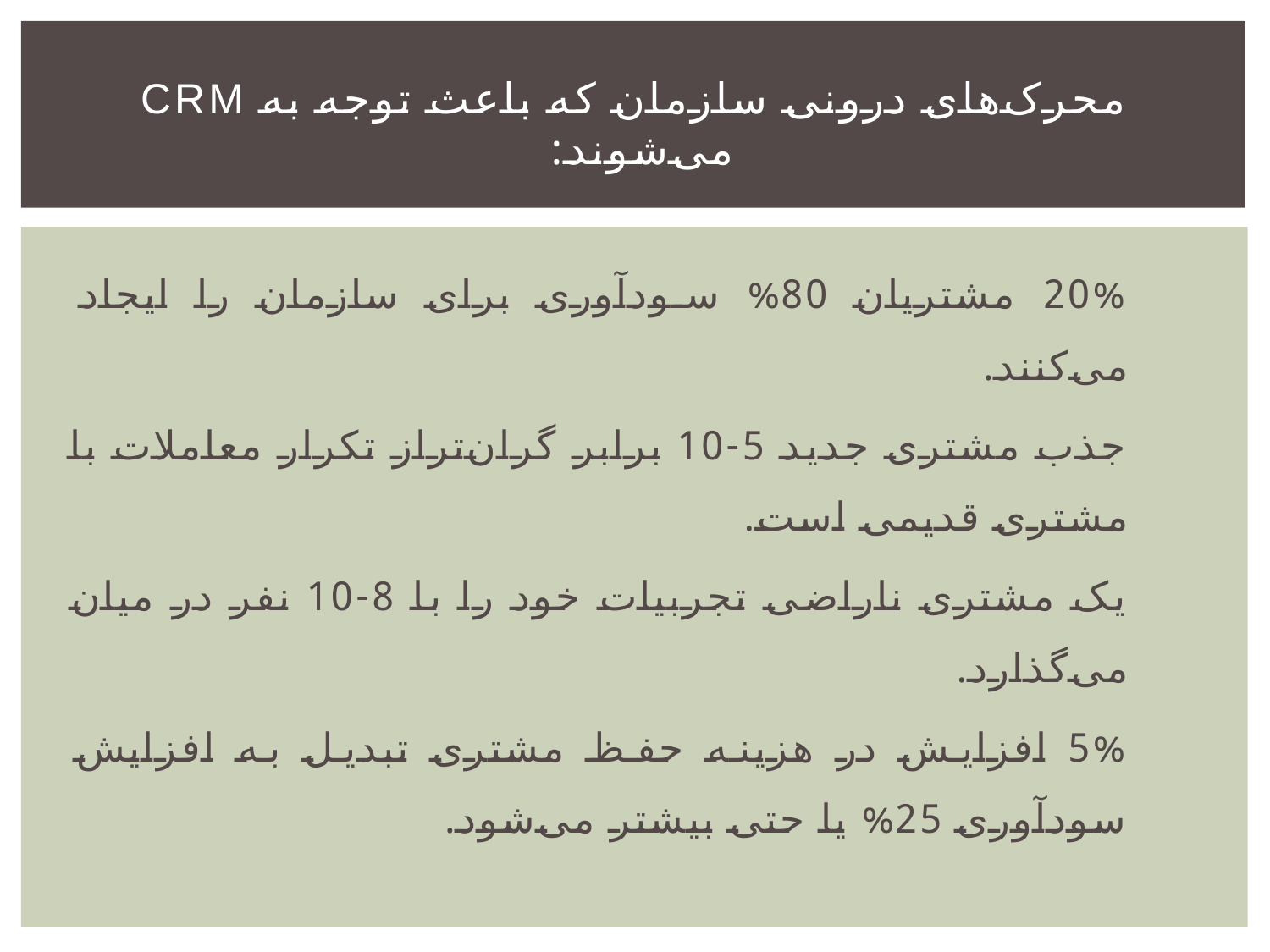

# محرک‌های درونی سازمان که باعث توجه به CRM می‌شوند:
20% مشتریان 80% سودآوری برای سازمان را ایجاد می‌کنند.
جذب مشتری جدید 5-10 برابر گران‌تراز تکرار معاملات با مشتری قدیمی است.
یک مشتری ناراضی تجربیات خود را با 8-10 نفر در میان می‌گذارد.
5% افزایش در هزینه حفظ مشتری تبدیل به افزایش سودآوری 25% یا حتی بیشتر می‌شود.